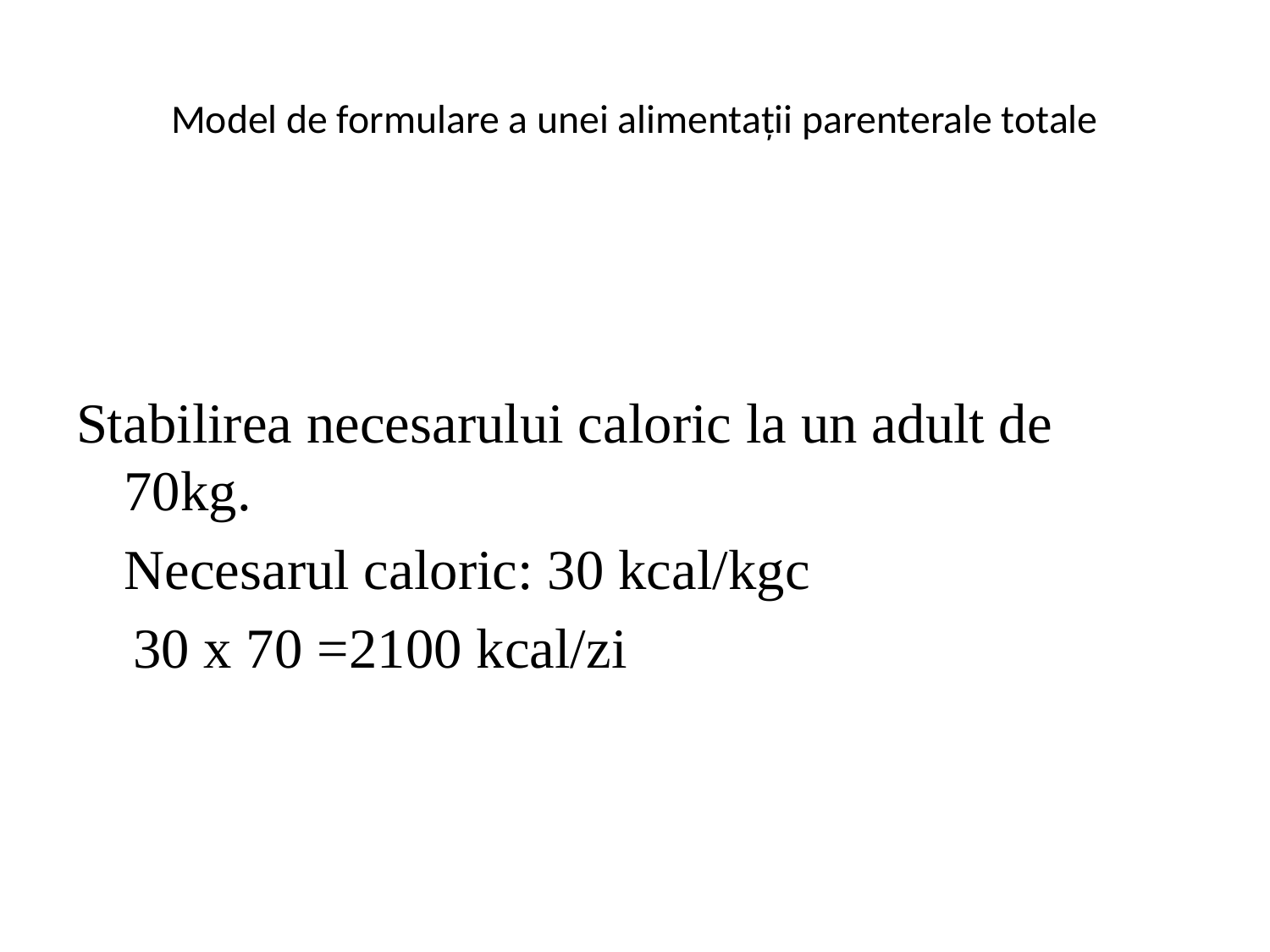

# Model de formulare a unei alimentaţii parenterale totale

Stabilirea necesarului caloric la un adult de 70kg.
	Necesarul caloric: 30 kcal/kgc
    30 x 70 =2100 kcal/zi